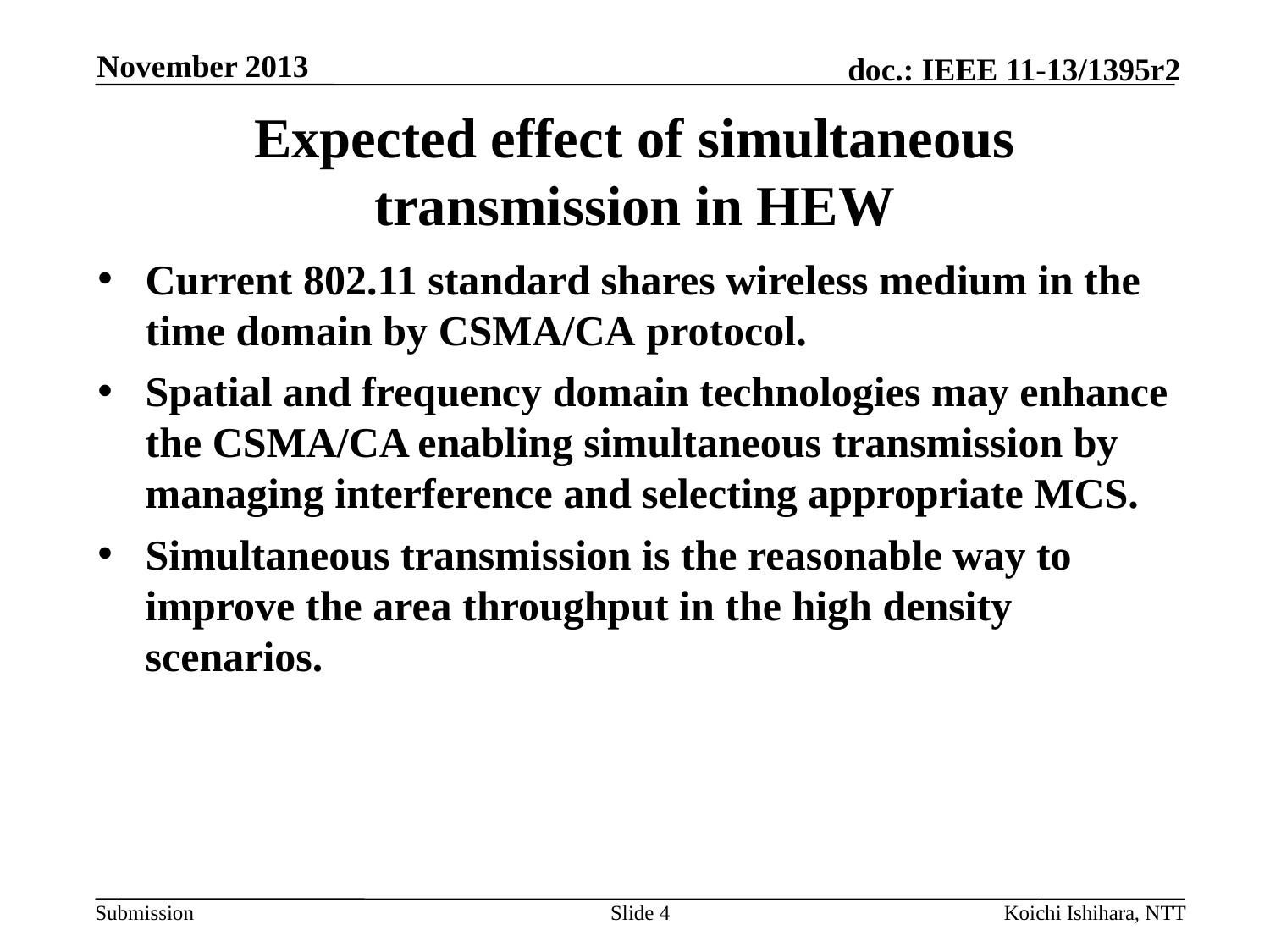

November 2013
# Expected effect of simultaneous transmission in HEW
Current 802.11 standard shares wireless medium in the time domain by CSMA/CA protocol.
Spatial and frequency domain technologies may enhance the CSMA/CA enabling simultaneous transmission by managing interference and selecting appropriate MCS.
Simultaneous transmission is the reasonable way to improve the area throughput in the high density scenarios.
Slide 4
Koichi Ishihara, NTT